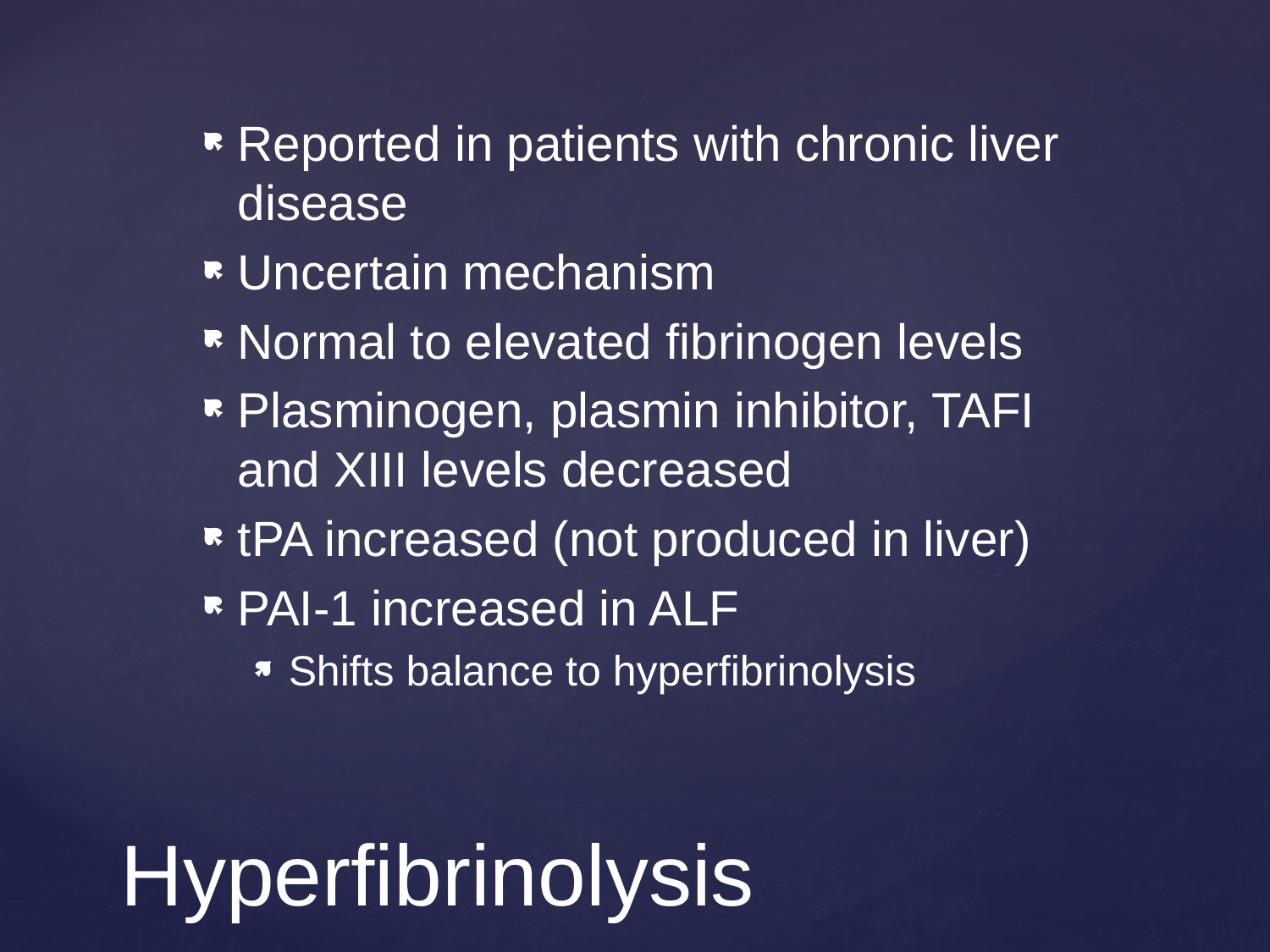

Reported in patients with chronic liver disease
Uncertain mechanism
Normal to elevated fibrinogen levels
Plasminogen, plasmin inhibitor, TAFI and XIII levels decreased
tPA increased (not produced in liver)
PAI-1 increased in ALF
Shifts balance to hyperfibrinolysis
# Hyperfibrinolysis